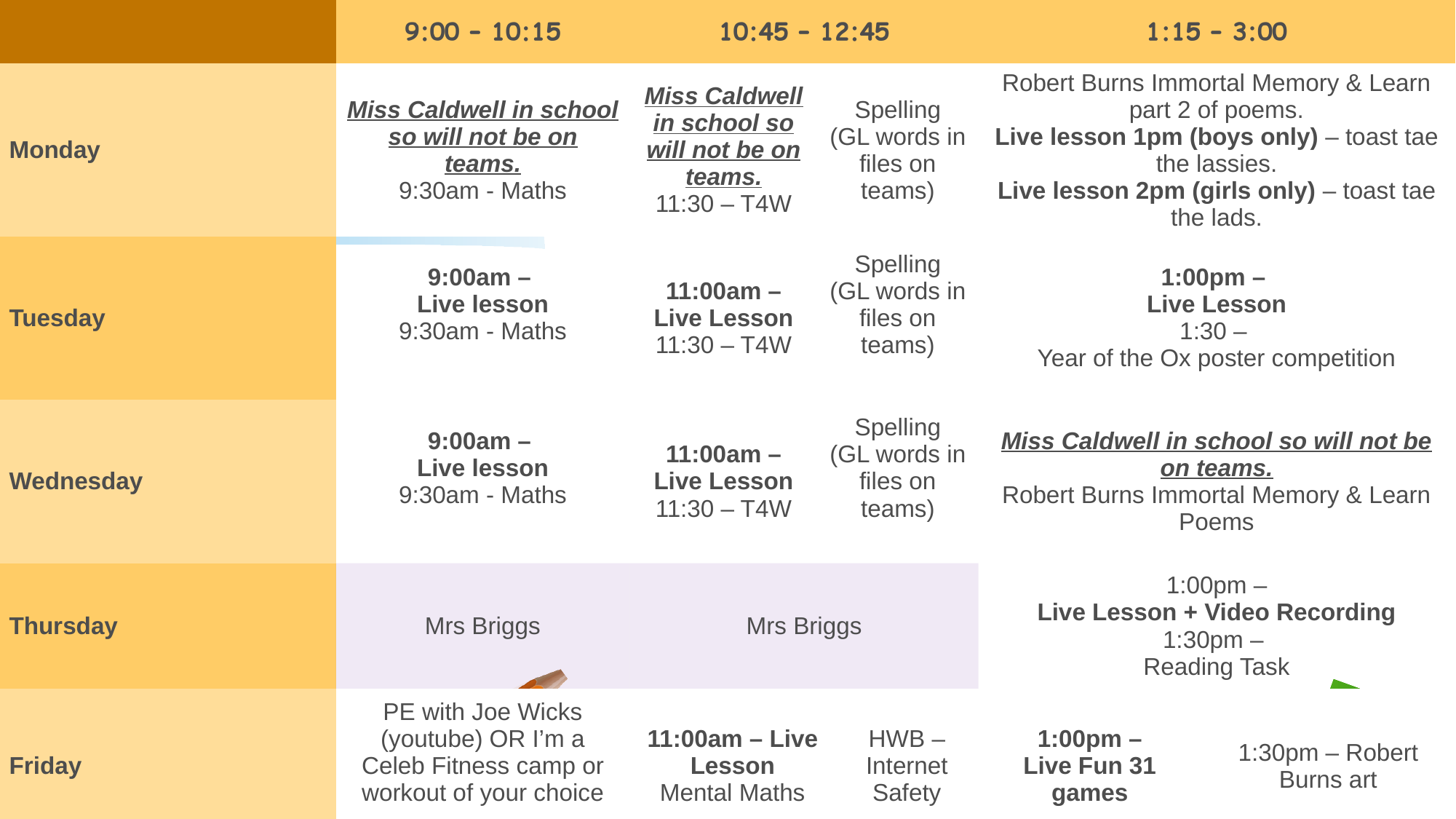

|  | 9:00 – 10:15 | 10:45 – 12:45 |  |  | 1:15 – 3:00 |  |
| --- | --- | --- | --- | --- | --- | --- |
| Monday | Miss Caldwell in school so will not be on teams. 9:30am - Maths | Miss Caldwell in school so will not be on teams. 11:30 – T4W | Spelling (GL words in files on teams) |  | Robert Burns Immortal Memory & Learn part 2 of poems. Live lesson 1pm (boys only) – toast tae the lassies. Live lesson 2pm (girls only) – toast tae the lads. |  |
| Tuesday | 9:00am – Live lesson 9:30am - Maths | 11:00am – Live Lesson 11:30 – T4W | Spelling (GL words in files on teams) |  | 1:00pm – Live Lesson 1:30 – Year of the Ox poster competition |  |
| Wednesday | 9:00am – Live lesson 9:30am - Maths | 11:00am – Live Lesson 11:30 – T4W | Spelling (GL words in files on teams) |  | Miss Caldwell in school so will not be on teams. Robert Burns Immortal Memory & Learn Poems |  |
| Thursday | Mrs Briggs | Mrs Briggs |  |  | 1:00pm – Live Lesson + Video Recording 1:30pm – Reading Task |  |
| Friday | PE with Joe Wicks (youtube) OR I’m a Celeb Fitness camp or workout of your choice | 11:00am – Live Lesson Mental Maths |  | HWB – Internet Safety | 1:00pm – Live Fun 31 games | 1:30pm – Robert Burns art |
# Weekly Timetable
2